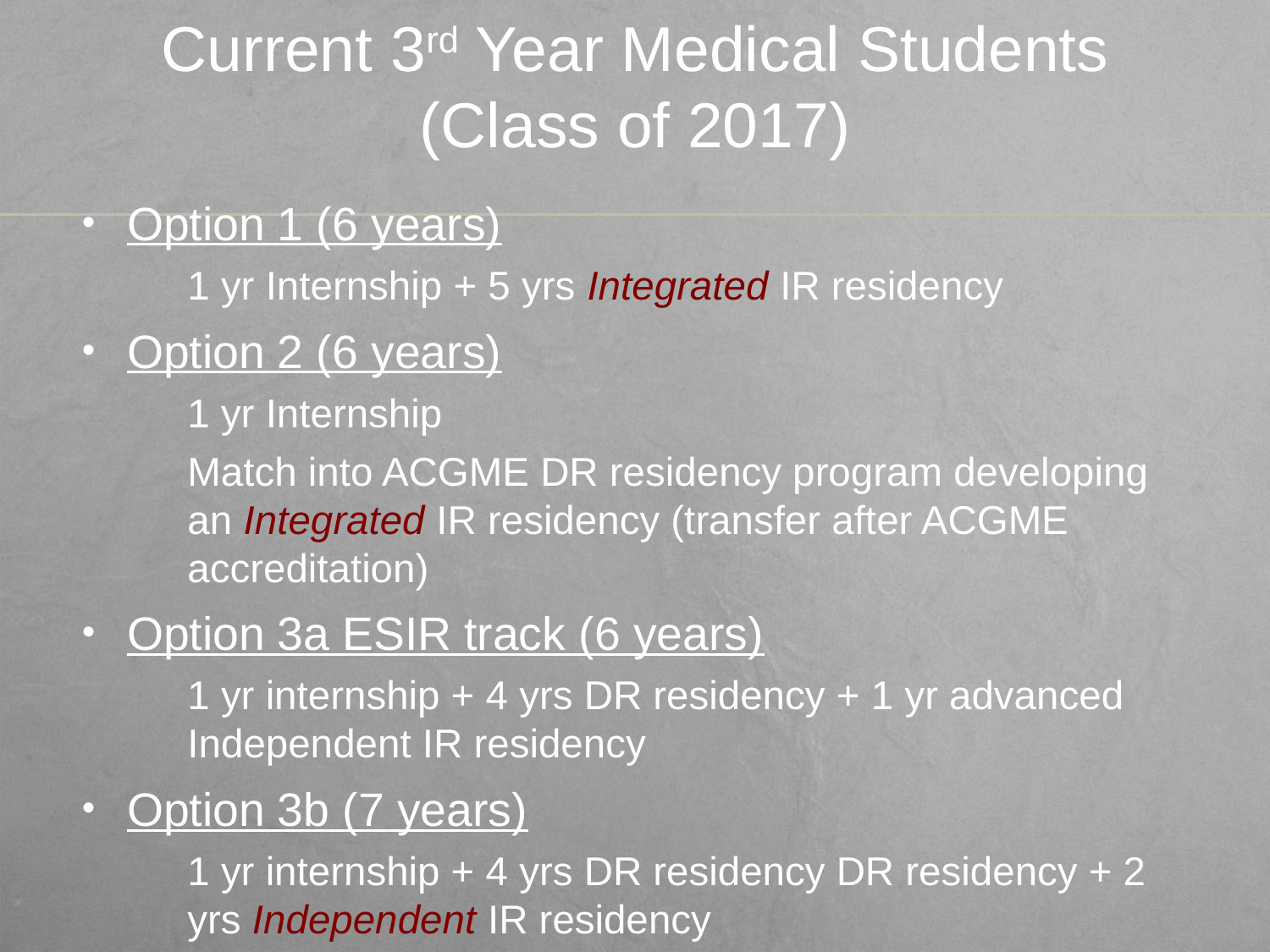

# Current 3rd Year Medical Students (Class of 2017)
Option 1 (6 years)
1 yr Internship + 5 yrs Integrated IR residency
Option 2 (6 years)
1 yr Internship
Match into ACGME DR residency program developing an Integrated IR residency (transfer after ACGME accreditation)
Option 3a ESIR track (6 years)
1 yr internship + 4 yrs DR residency + 1 yr advanced Independent IR residency
Option 3b (7 years)
1 yr internship + 4 yrs DR residency DR residency + 2 yrs Independent IR residency